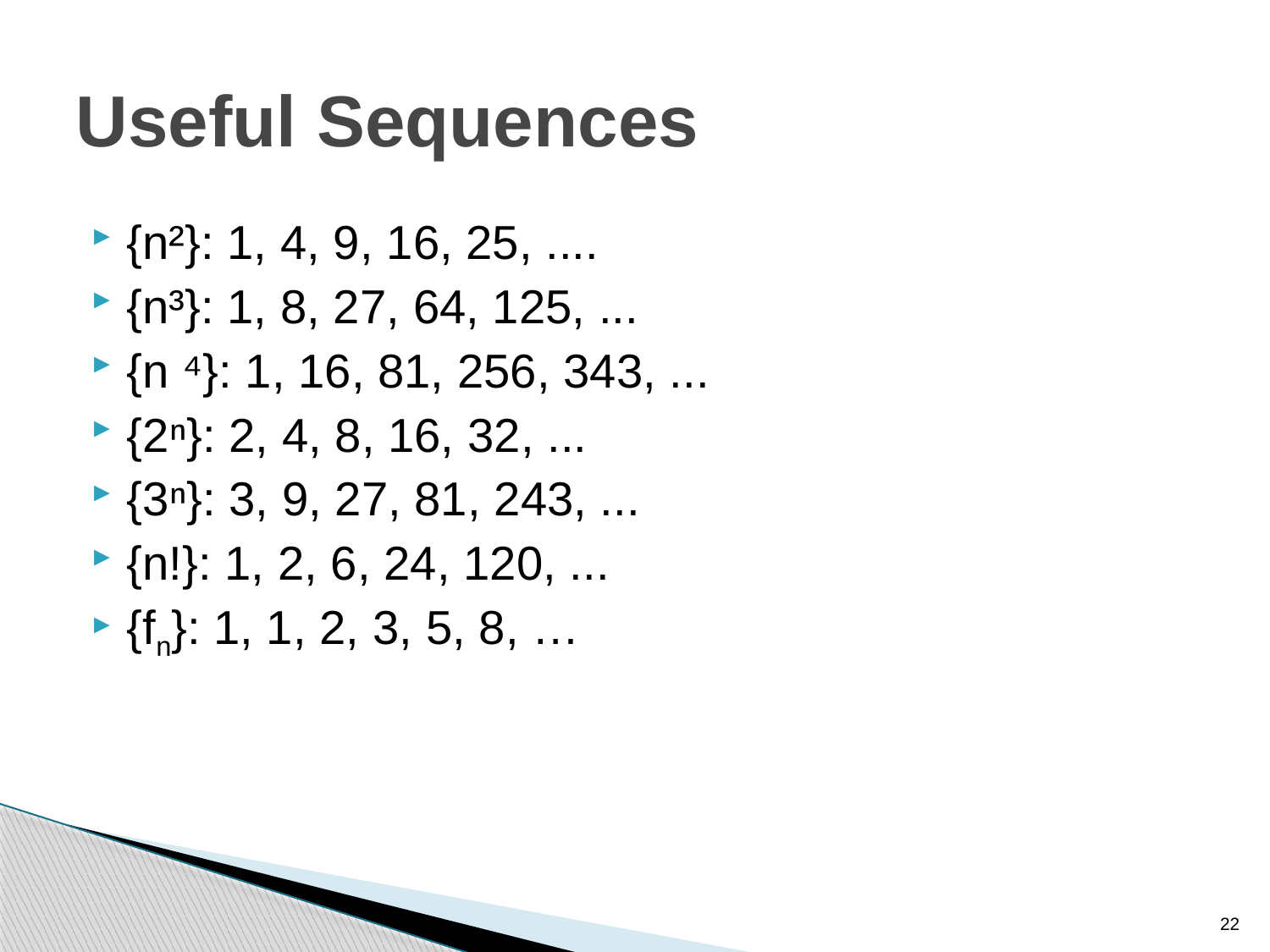

# Useful Sequences
{n²}: 1, 4, 9, 16, 25, ....
{n³}: 1, 8, 27, 64, 125, ...
{n ⁴}: 1, 16, 81, 256, 343, ...
{2ⁿ}: 2, 4, 8, 16, 32, ...
{3ⁿ}: 3, 9, 27, 81, 243, ...
{n!}: 1, 2, 6, 24, 120, ...
{fn}: 1, 1, 2, 3, 5, 8, …
22